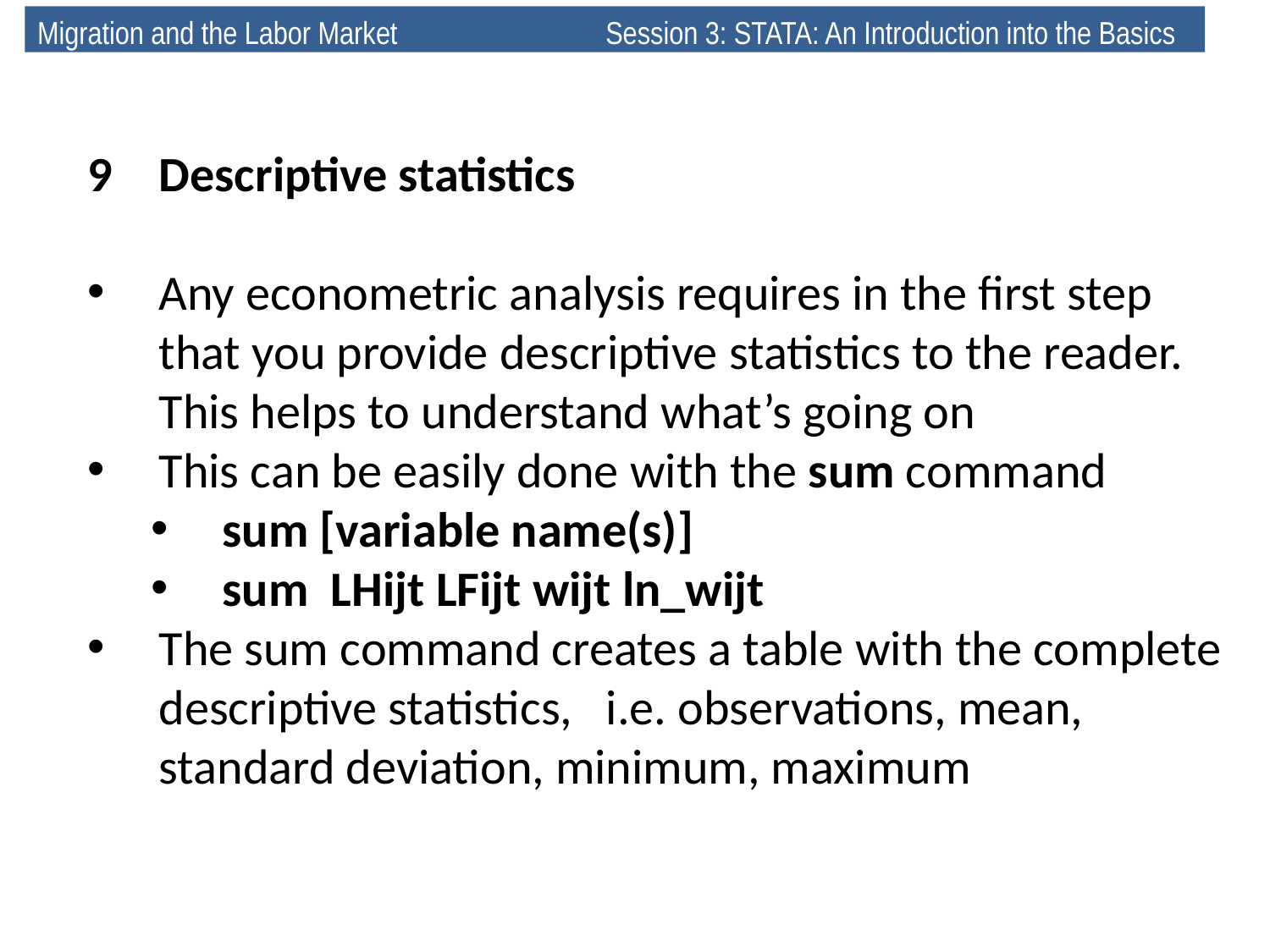

Migration and the Labor Market 	                          Session 3: STATA: An Introduction into the Basics
9	Descriptive statistics

Any econometric analysis requires in the first step that you provide descriptive statistics to the reader. This helps to understand what’s going on
This can be easily done with the sum command
sum [variable name(s)]
sum  LHijt LFijt wijt ln_wijt
The sum command creates a table with the complete descriptive statistics,   i.e. observations, mean, standard deviation, minimum, maximum